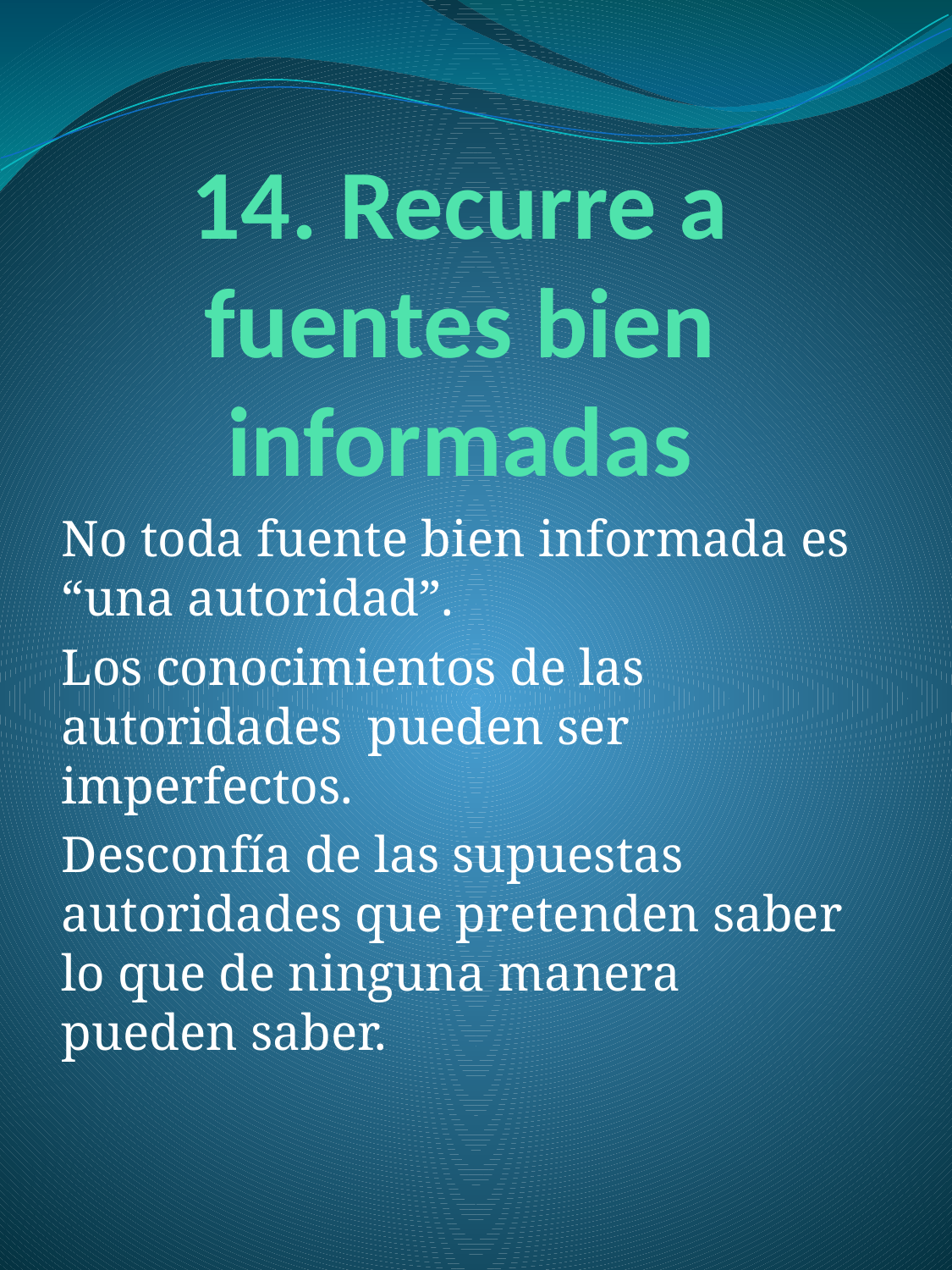

# 14. Recurre a fuentes bien informadas
No toda fuente bien informada es “una autoridad”.
Los conocimientos de las autoridades  pueden ser imperfectos.
Desconfía de las supuestas autoridades que pretenden saber lo que de ninguna manera pueden saber.